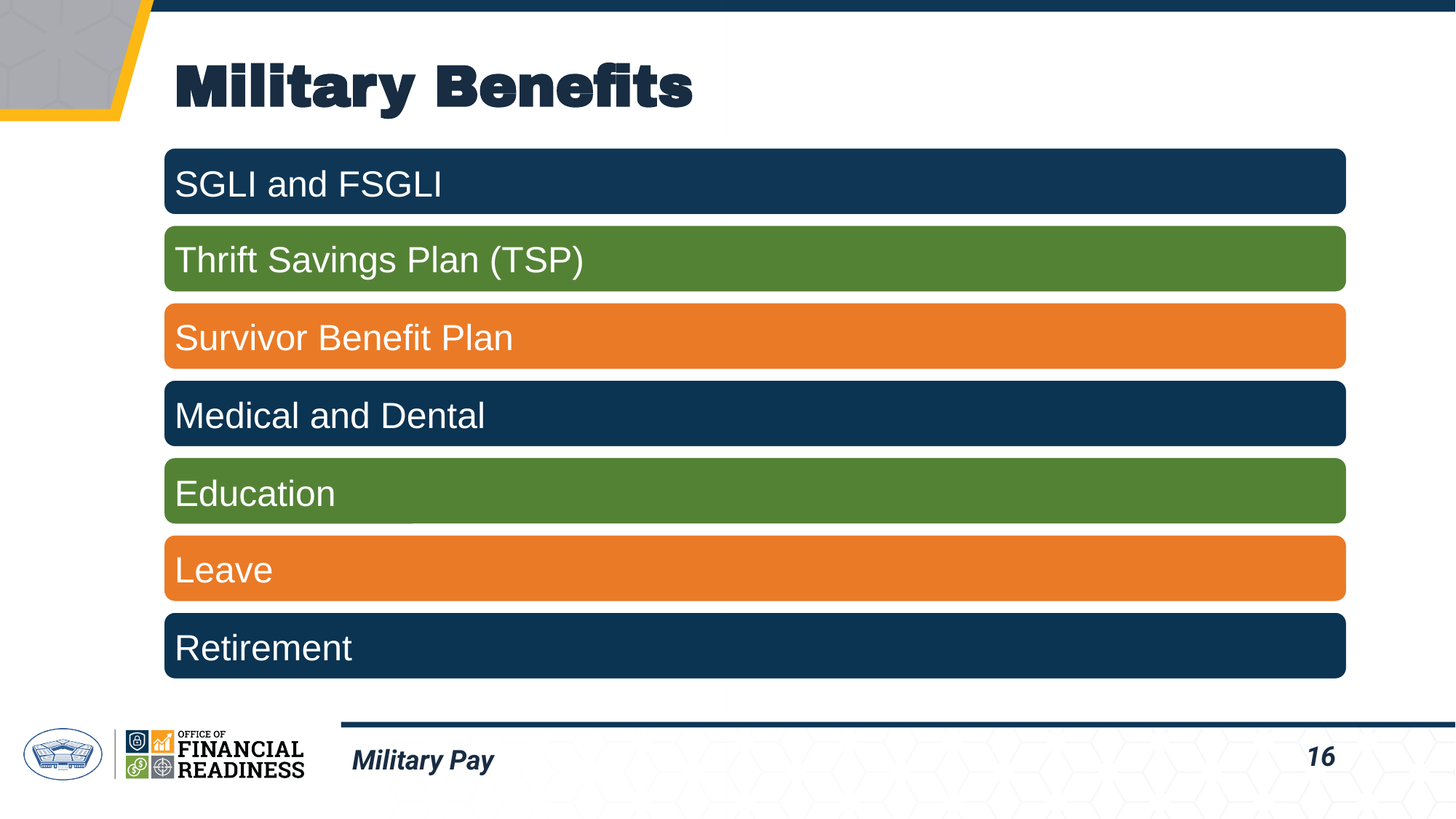

# Military Benefits

SGLI and FSGLI
Thrift Savings Plan (TSP)
Survivor Benefit Plan
Medical and Dental
Education
Leave
Retirement
Military Pay